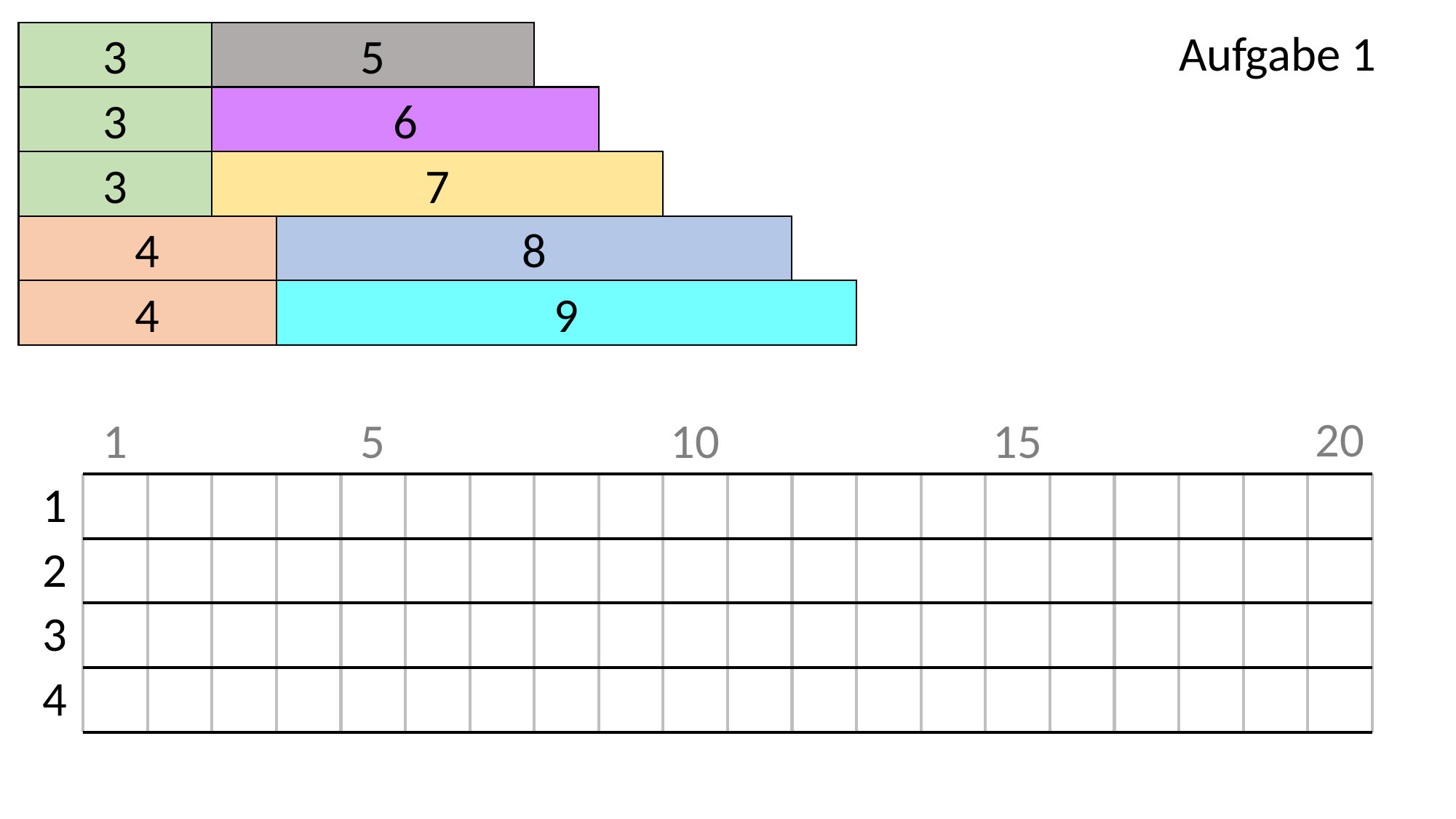

3
5
Aufgabe 1
3
6
3
7
4
8
4
9